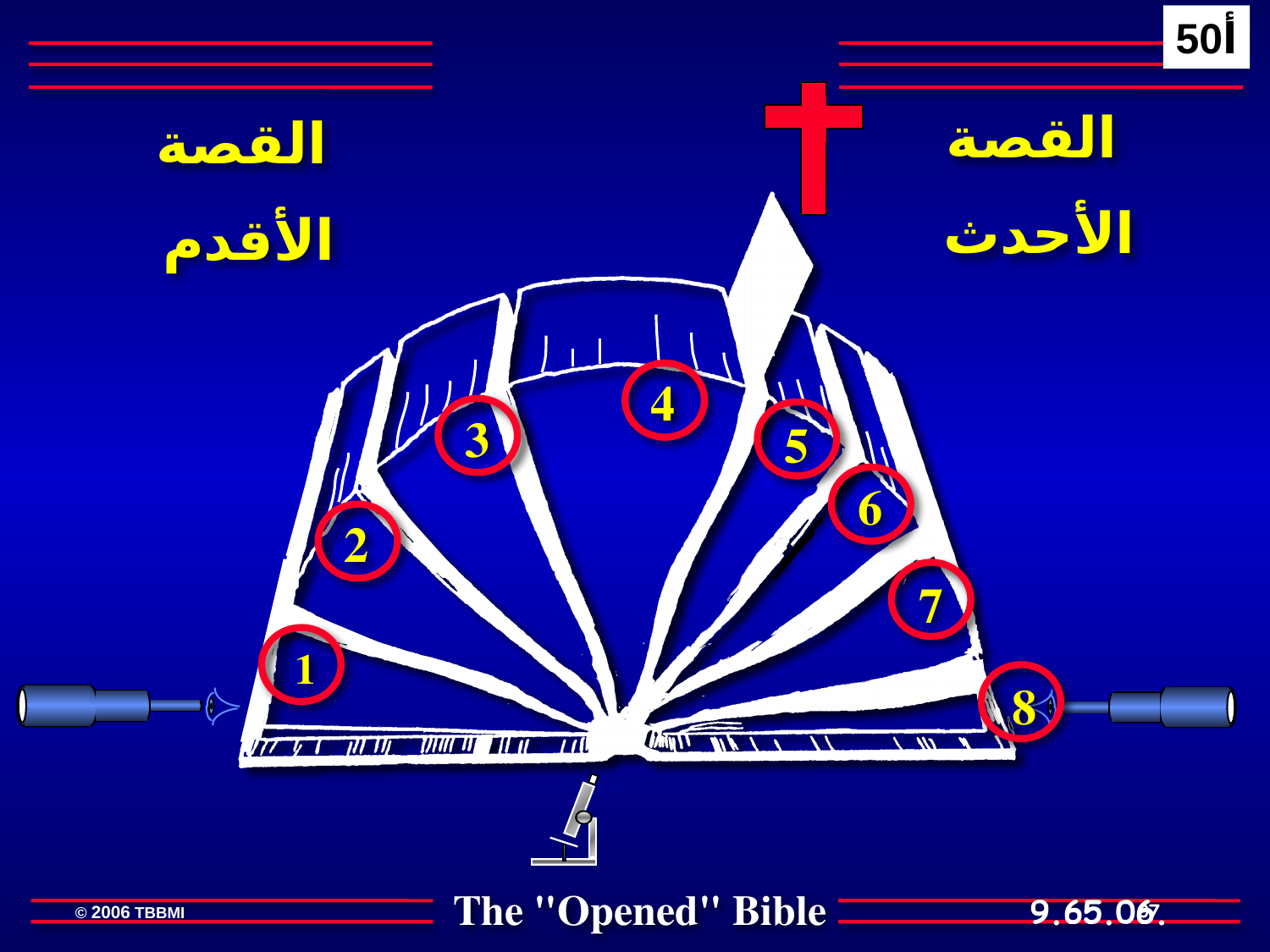

50أ

القصة
الأحدث
القصة
الأقدم

4

3
5

6

2

7

1

8
07